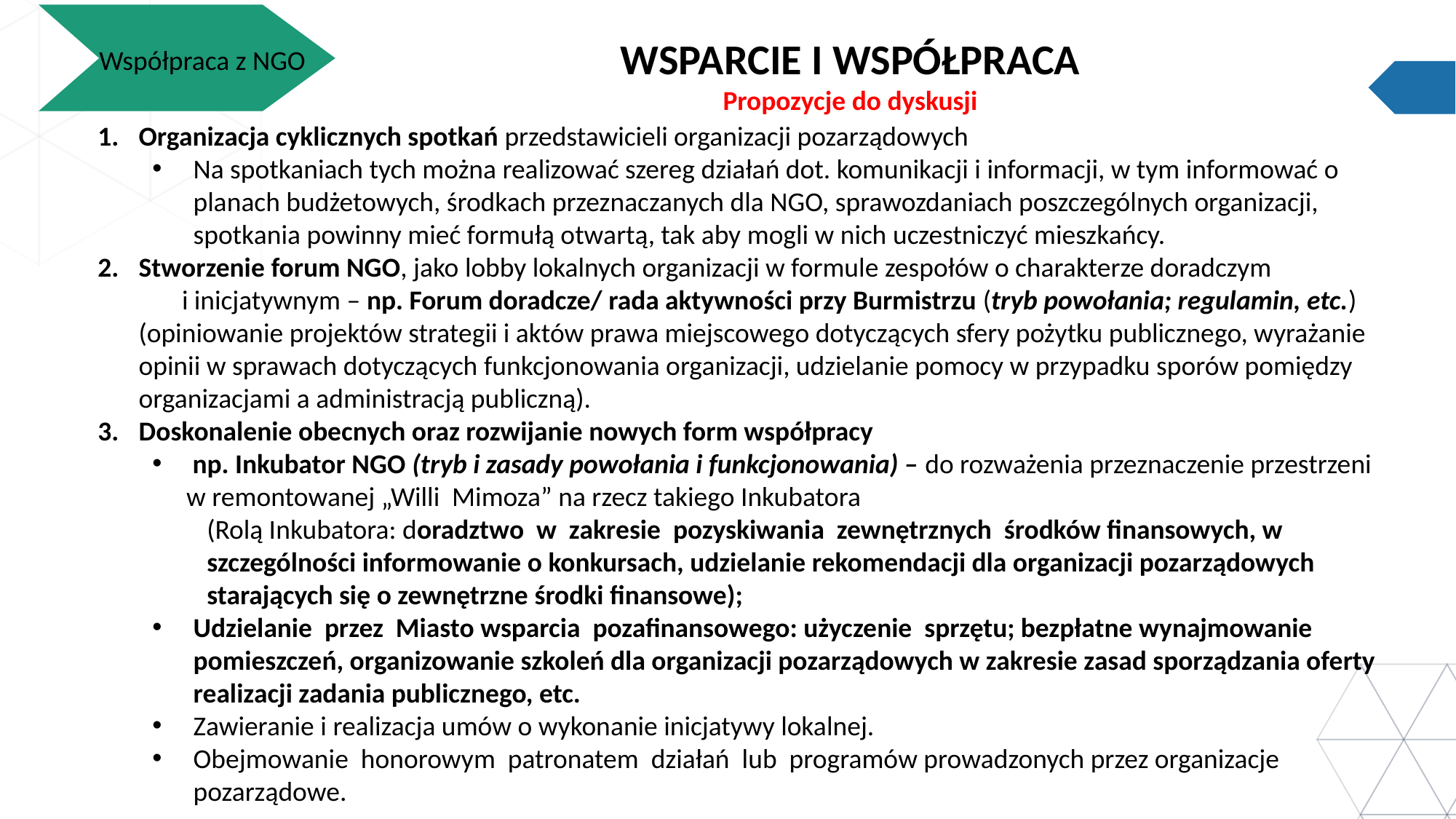

Współpraca z NGO
WSPARCIE I WSPÓŁPRACA
Propozycje do dyskusji
Organizacja cyklicznych spotkań przedstawicieli organizacji pozarządowych
Na spotkaniach tych można realizować szereg działań dot. komunikacji i informacji, w tym informować o planach budżetowych, środkach przeznaczanych dla NGO, sprawozdaniach poszczególnych organizacji, spotkania powinny mieć formułą otwartą, tak aby mogli w nich uczestniczyć mieszkańcy.
Stworzenie forum NGO, jako lobby lokalnych organizacji w formule zespołów o charakterze doradczym                         i inicjatywnym – np. Forum doradcze/ rada aktywności przy Burmistrzu (tryb powołania; regulamin, etc.) (opiniowanie projektów strategii i aktów prawa miejscowego dotyczących sfery pożytku publicznego, wyrażanie opinii w sprawach dotyczących funkcjonowania organizacji, udzielanie pomocy w przypadku sporów pomiędzy organizacjami a administracją publiczną).
Doskonalenie obecnych oraz rozwijanie nowych form współpracy
 np. Inkubator NGO (tryb i zasady powołania i funkcjonowania) – do rozważenia przeznaczenie przestrzeni w remontowanej „Willi  Mimoza” na rzecz takiego Inkubatora
(Rolą Inkubatora: doradztwo  w  zakresie  pozyskiwania  zewnętrznych  środków finansowych, w szczególności informowanie o konkursach, udzielanie rekomendacji dla organizacji pozarządowych starających się o zewnętrzne środki finansowe);
Udzielanie  przez  Miasto wsparcia  pozafinansowego: użyczenie  sprzętu; bezpłatne wynajmowanie pomieszczeń, organizowanie szkoleń dla organizacji pozarządowych w zakresie zasad sporządzania oferty realizacji zadania publicznego, etc.
Zawieranie i realizacja umów o wykonanie inicjatywy lokalnej.
Obejmowanie  honorowym  patronatem  działań  lub  programów prowadzonych przez organizacje pozarządowe.